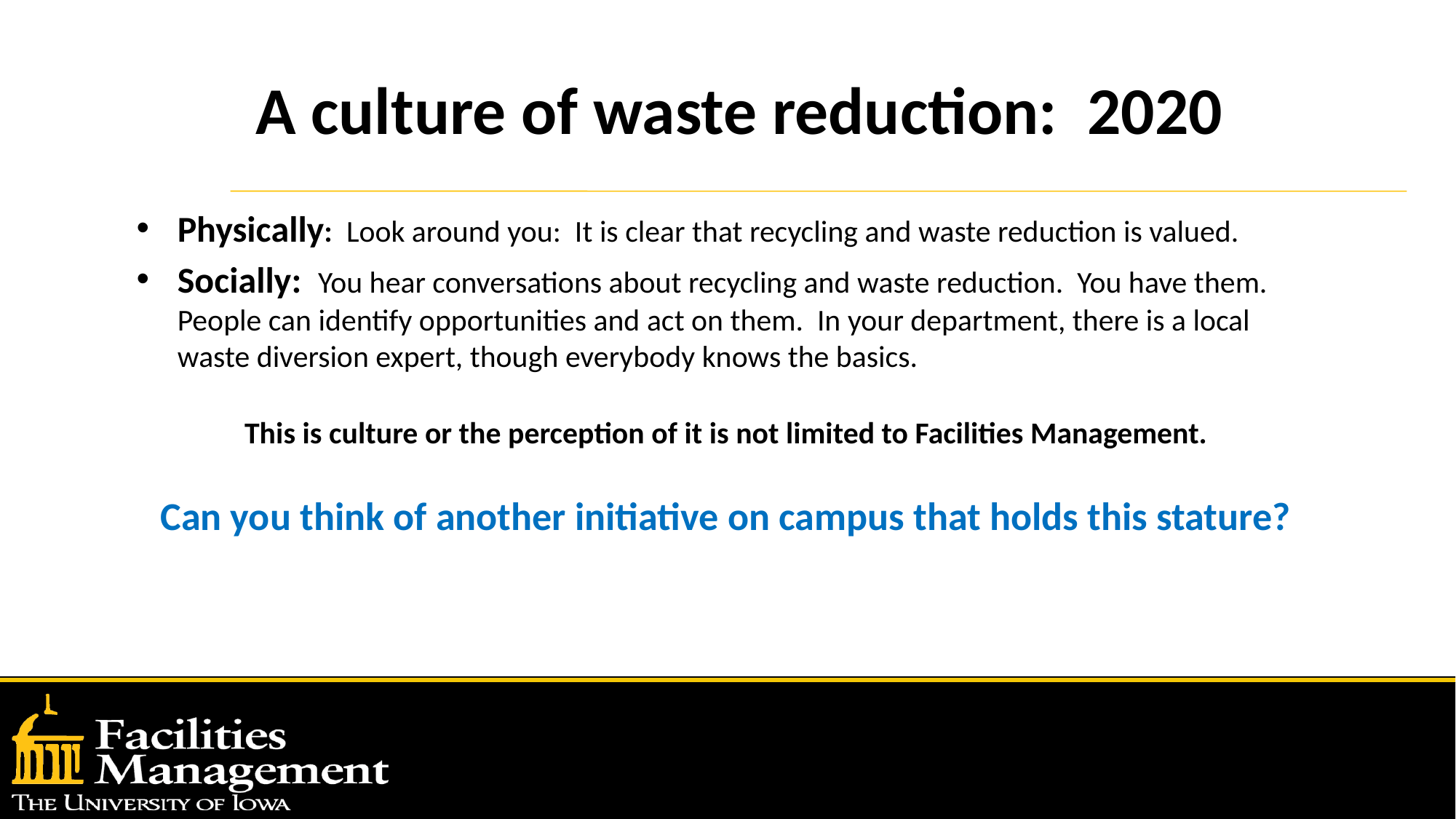

# A culture of waste reduction:  2020
Physically:  Look around you:  It is clear that recycling and waste reduction is valued.
Socially:  You hear conversations about recycling and waste reduction.  You have them.  People can identify opportunities and act on them.  In your department, there is a local waste diversion expert, though everybody knows the basics.

This is culture or the perception of it is not limited to Facilities Management.

Can you think of another initiative on campus that holds this stature?